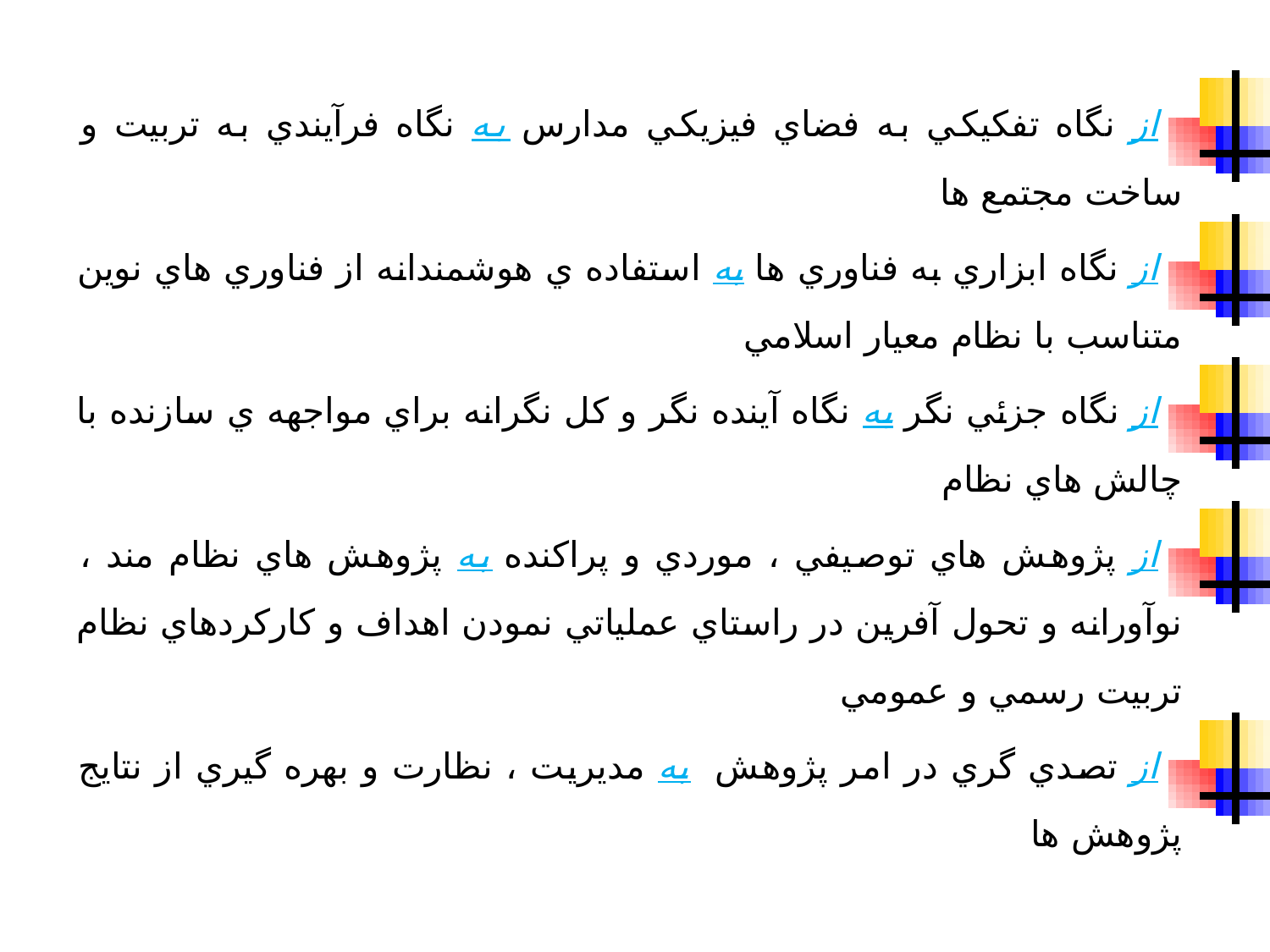

از نگاه تفكيكي به فضاي فيزيكي مدارس به نگاه فرآيندي به تربيت و ساخت مجتمع ها
از نگاه ابزاري به فناوري ها به استفاده ي هوشمندانه از فناوري هاي نوين متناسب با نظام معيار اسلامي
از نگاه جزئي نگر به نگاه آينده نگر و كل نگرانه براي مواجهه ي سازنده با چالش هاي نظام
از پژوهش هاي توصيفي ، موردي و پراكنده به پژوهش هاي نظام مند ، نوآورانه و تحول آفرين در راستاي عملياتي نمودن اهداف و كاركردهاي نظام تربيت رسمي و عمومي
از تصدي گري در امر پژوهش  به مديريت ، نظارت و بهره گيري از نتايج پژوهش ها